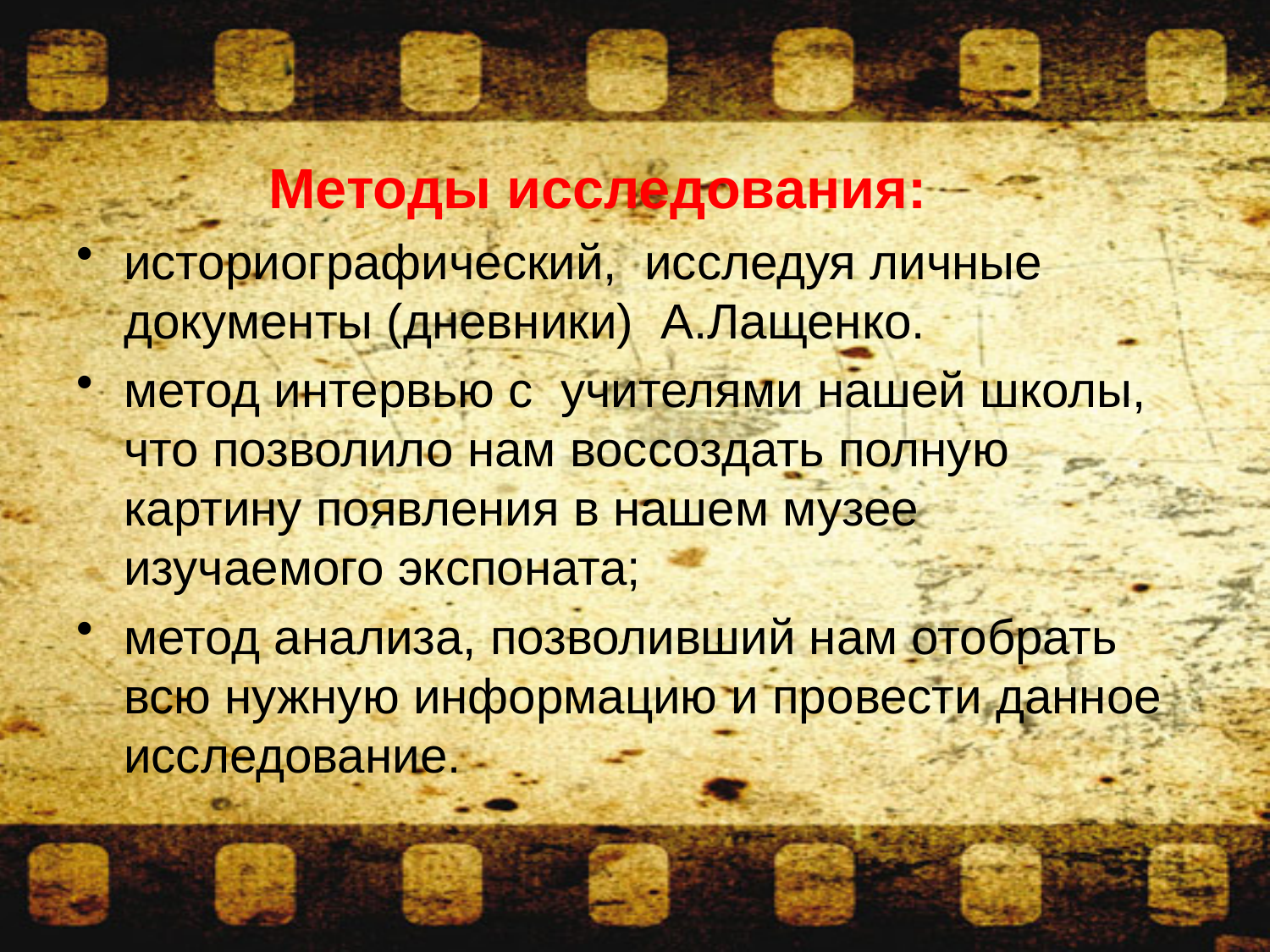

#
              Методы исследования:
историографический,  исследуя личные документы (дневники)  А.Лащенко.
метод интервью с  учителями нашей школы, что позволило нам воссоздать полную картину появления в нашем музее изучаемого экспоната;
метод анализа, позволивший нам отобрать всю нужную информацию и провести данное исследование.